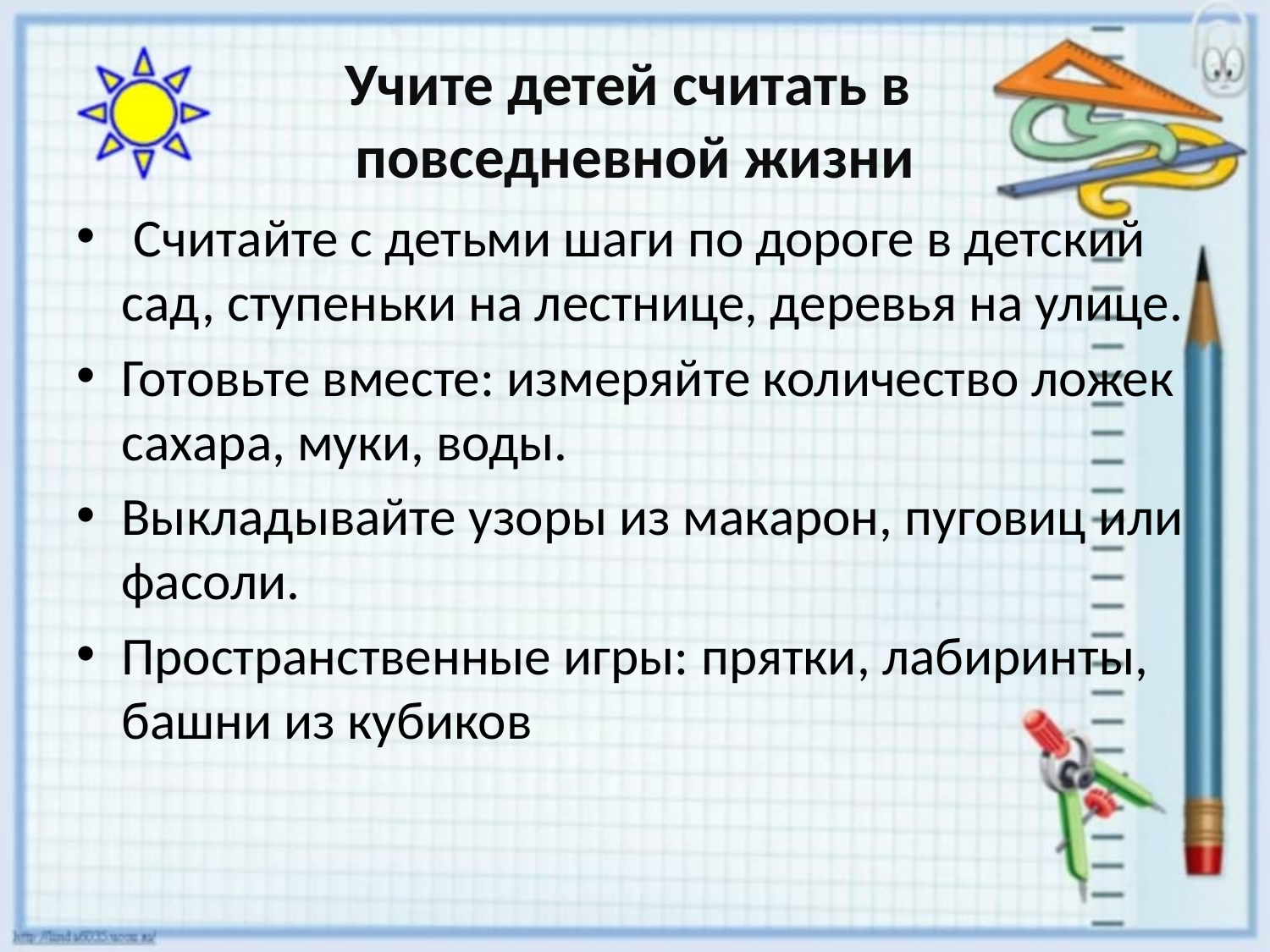

# Учите детей считать в повседневной жизни
 Считайте с детьми шаги по дороге в детский сад, ступеньки на лестнице, деревья на улице.
Готовьте вместе: измеряйте количество ложек сахара, муки, воды.
Выкладывайте узоры из макарон, пуговиц или фасоли.
Пространственные игры: прятки, лабиринты, башни из кубиков